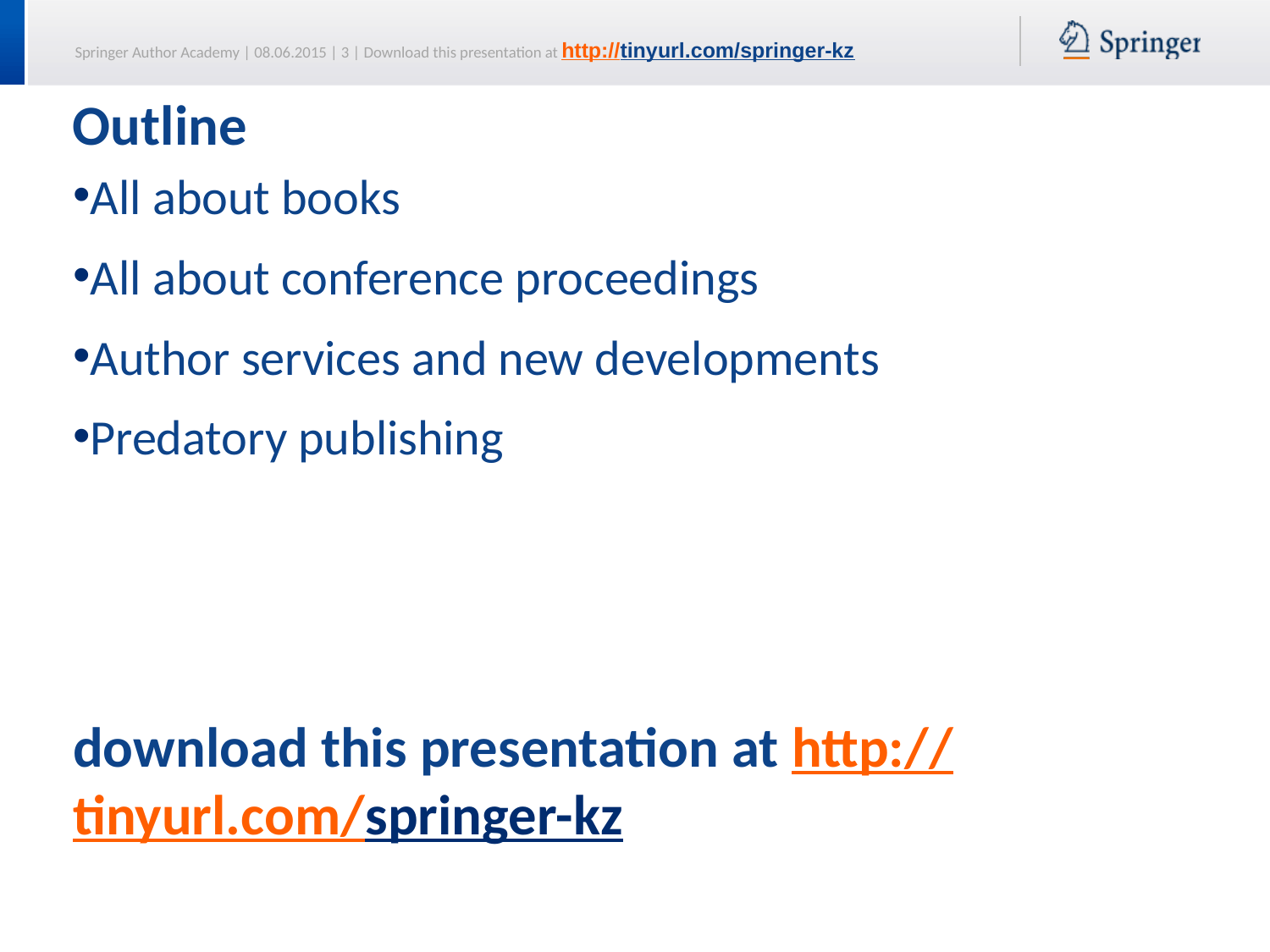

# Outline
All about books
All about conference proceedings
Author services and new developments
Predatory publishing

download this presentation at http://tinyurl.com/springer-kz